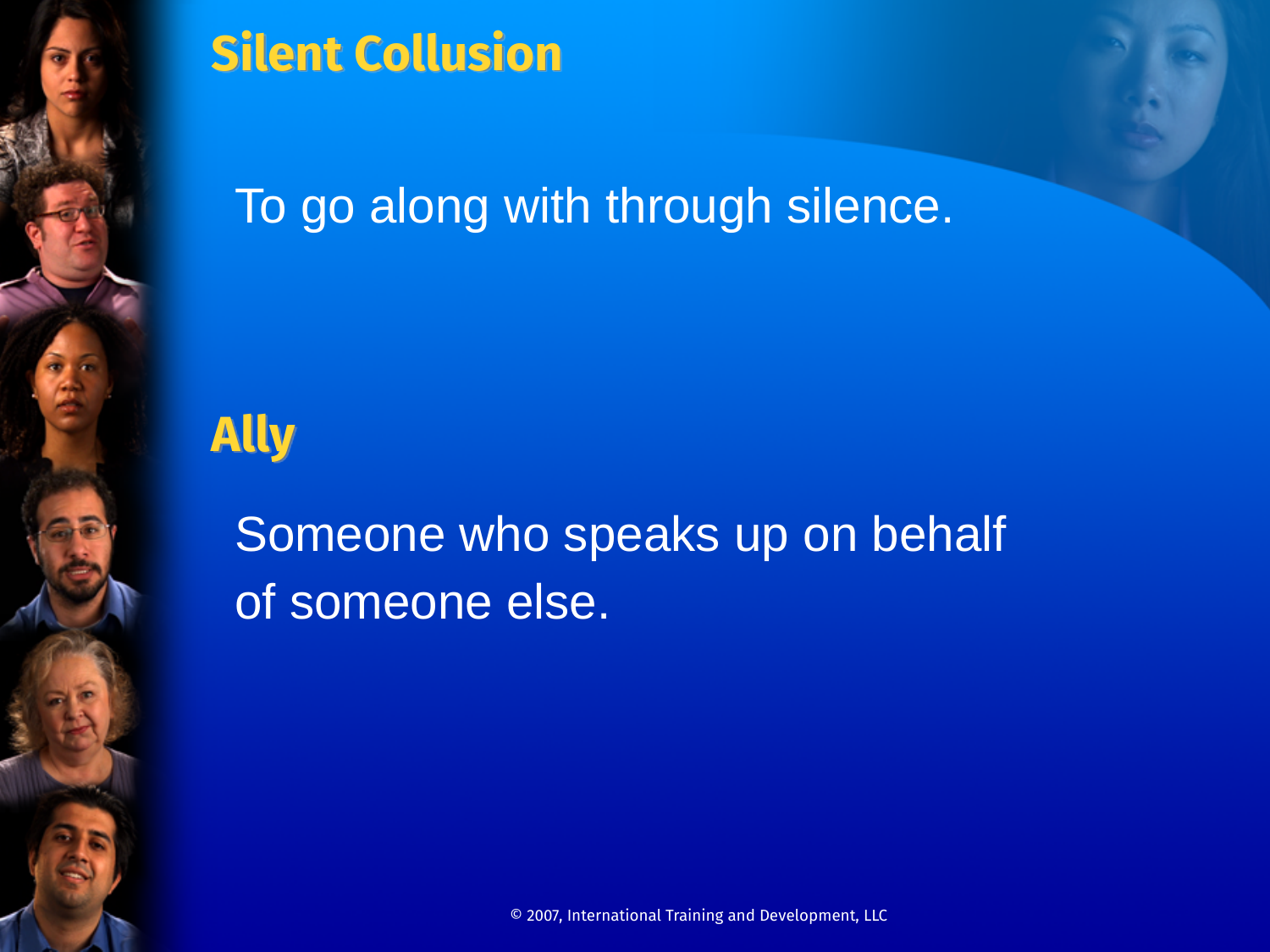

# Silent Collusion
To go along with through silence.
Ally
Someone who speaks up on behalf of someone else.
© 2007, International Training and Development, LLC